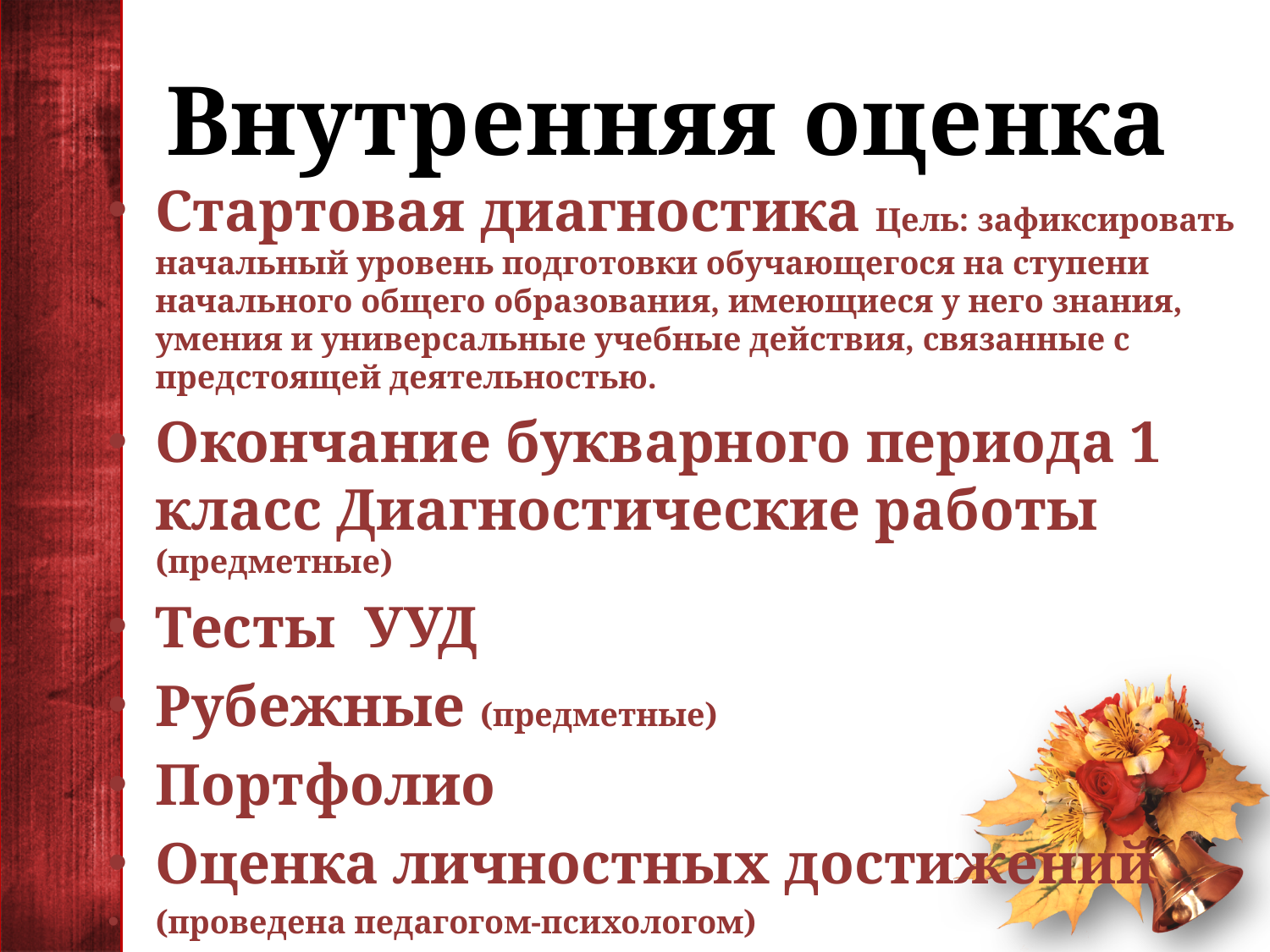

# Внутренняя оценка
Стартовая диагностика Цель: зафиксировать начальный уровень подготовки обучающегося на ступени начального общего образования, имеющиеся у него знания, умения и универсальные учебные действия, связанные с предстоящей деятельностью.
Окончание букварного периода 1 класс Диагностические работы (предметные)
Тесты  УУД
Рубежные (предметные)
Портфолио
Оценка личностных достижений
(проведена педагогом-психологом)